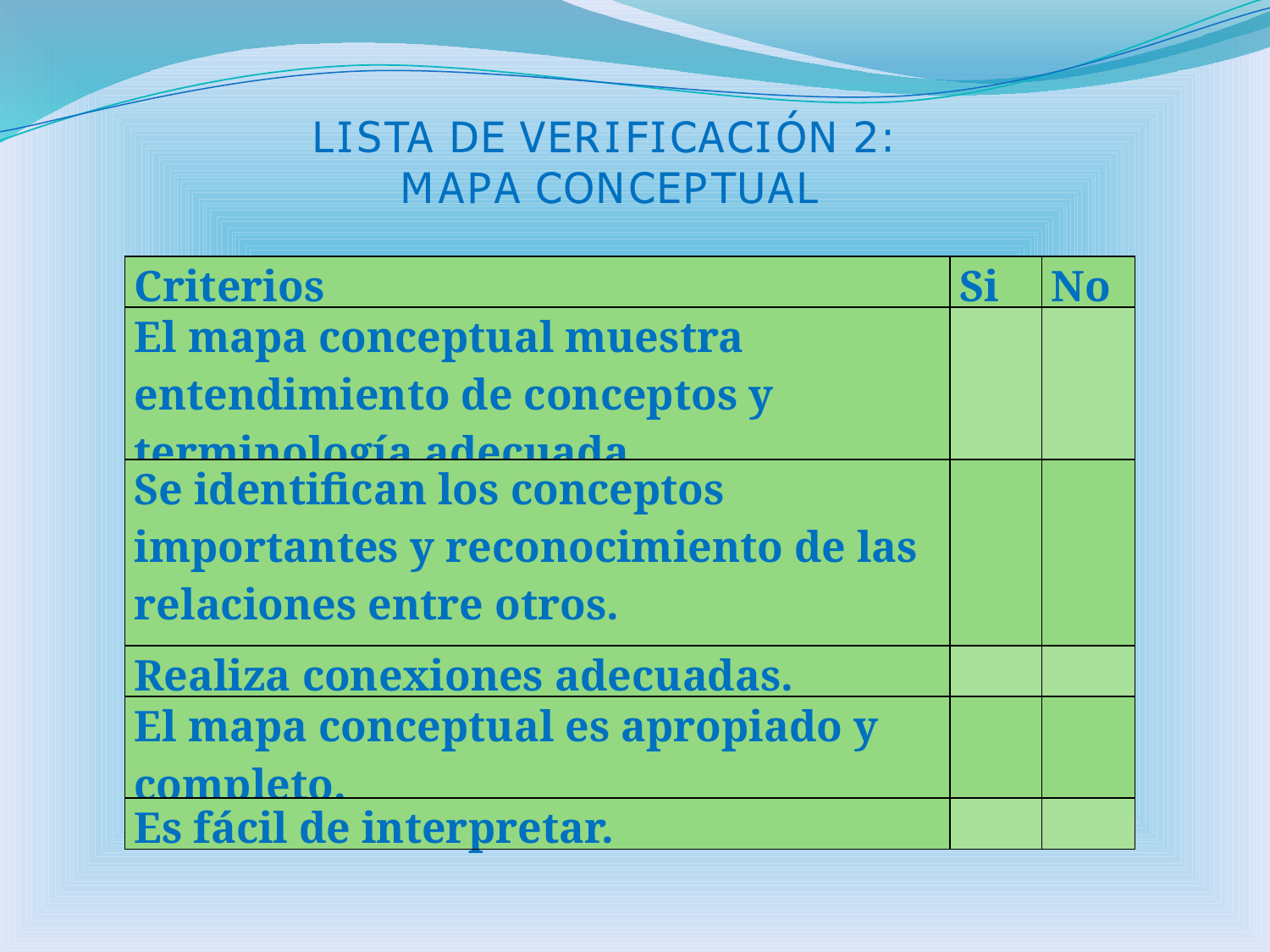

LISTA DE VERIFICACIÓN 2:
 MAPA CONCEPTUAL
| Criterios | Si | No |
| --- | --- | --- |
| El mapa conceptual muestra entendimiento de conceptos y terminología adecuada. |  |  |
| Se identifican los conceptos importantes y reconocimiento de las relaciones entre otros. |  |  |
| Realiza conexiones adecuadas. |  |  |
| El mapa conceptual es apropiado y completo. |  |  |
| Es fácil de interpretar. |  |  |